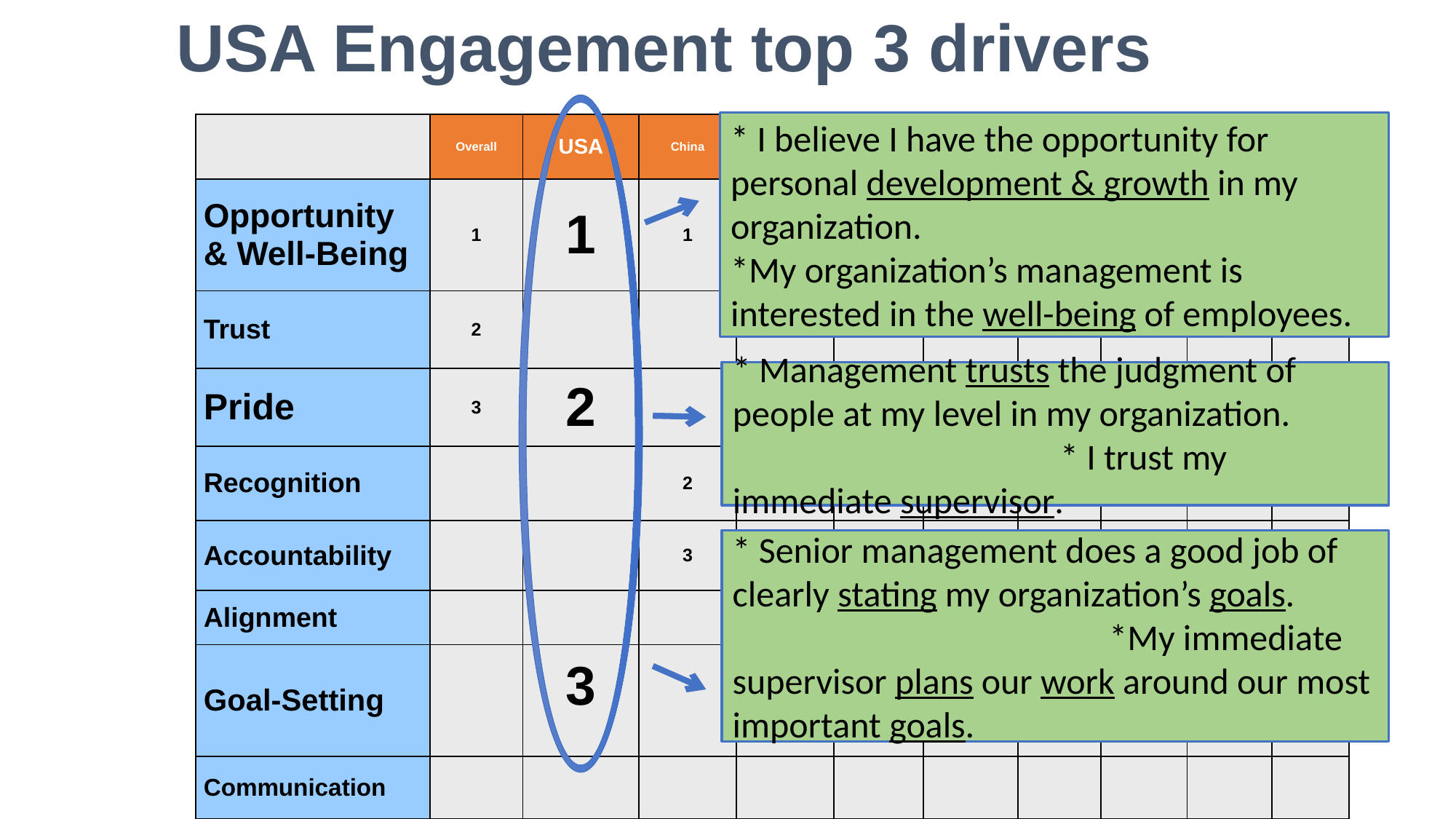

# USA Engagement top 3 drivers
* I believe I have the opportunity for personal development & growth in my organization.                                                   *My organization’s management is interested in the well-being of employees.
|  | Overall | USA | China | Germany | India | Japan | Brazil | UAE | UK | Mex |
| --- | --- | --- | --- | --- | --- | --- | --- | --- | --- | --- |
| Opportunity & Well-Being | 1 | 1 | 1 | 1 | 1 | 1 | 1 | 1 | 1 | 1 |
| Trust | 2 |  |  | 2 | 2 | 3 | 2 | 3 | 3 | 2 |
| Pride | 3 | 2 |  | 3 | 3 |  | 3 | 2 | 2 | 3 |
| Recognition |  |  | 2 |  |  |  |  |  | 5 |  |
| Accountability |  |  | 3 |  |  |  |  |  |  |  |
| Alignment |  |  |  |  |  | 2 |  |  |  |  |
| Goal-Setting |  | 3 |  |  |  |  |  |  |  |  |
| Communication |  |  |  |  |  |  |  |  |  |  |
* Management trusts the judgment of people at my level in my organization.                                                   * I trust my immediate supervisor.

* Senior management does a good job of clearly stating my organization’s goals.                                                         *My immediate supervisor plans our work around our most important goals.